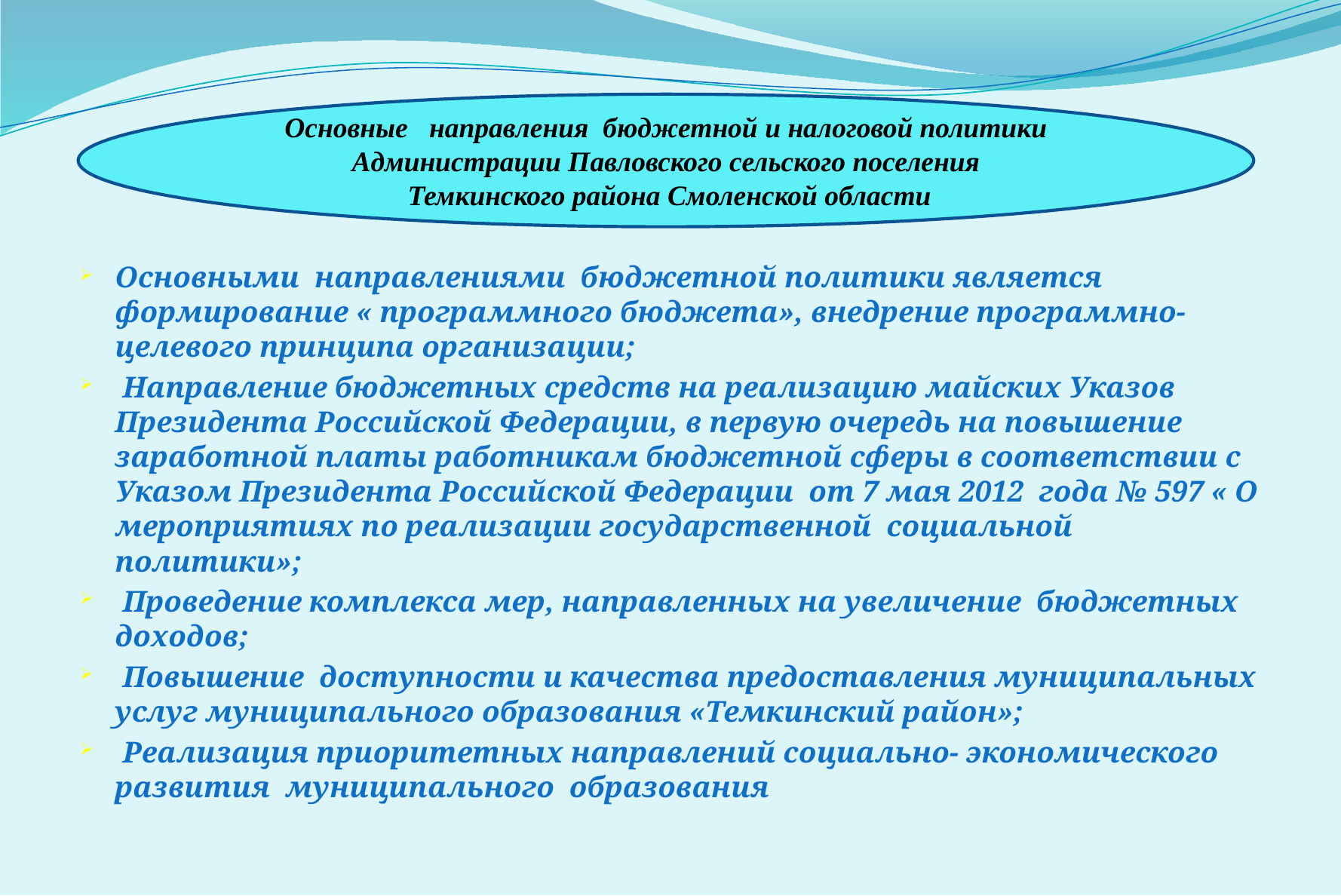

Основные   направления  бюджетной и налоговой политики Администрации Павловского сельского поселения
 Темкинского района Смоленской области
Основными  направлениями  бюджетной политики является формирование « программного бюджета», внедрение программно-целевого принципа организации;
 Направление бюджетных средств на реализацию майских Указов Президента Российской Федерации, в первую очередь на повышение заработной платы работникам бюджетной сферы в соответствии с Указом Президента Российской Федерации  от 7 мая 2012  года № 597 « О мероприятиях по реализации государственной  социальной политики»;
 Проведение комплекса мер, направленных на увеличение  бюджетных доходов;
 Повышение  доступности и качества предоставления муниципальных услуг муниципального образования «Темкинский район»;
 Реализация приоритетных направлений социально- экономического развития  муниципального  образования